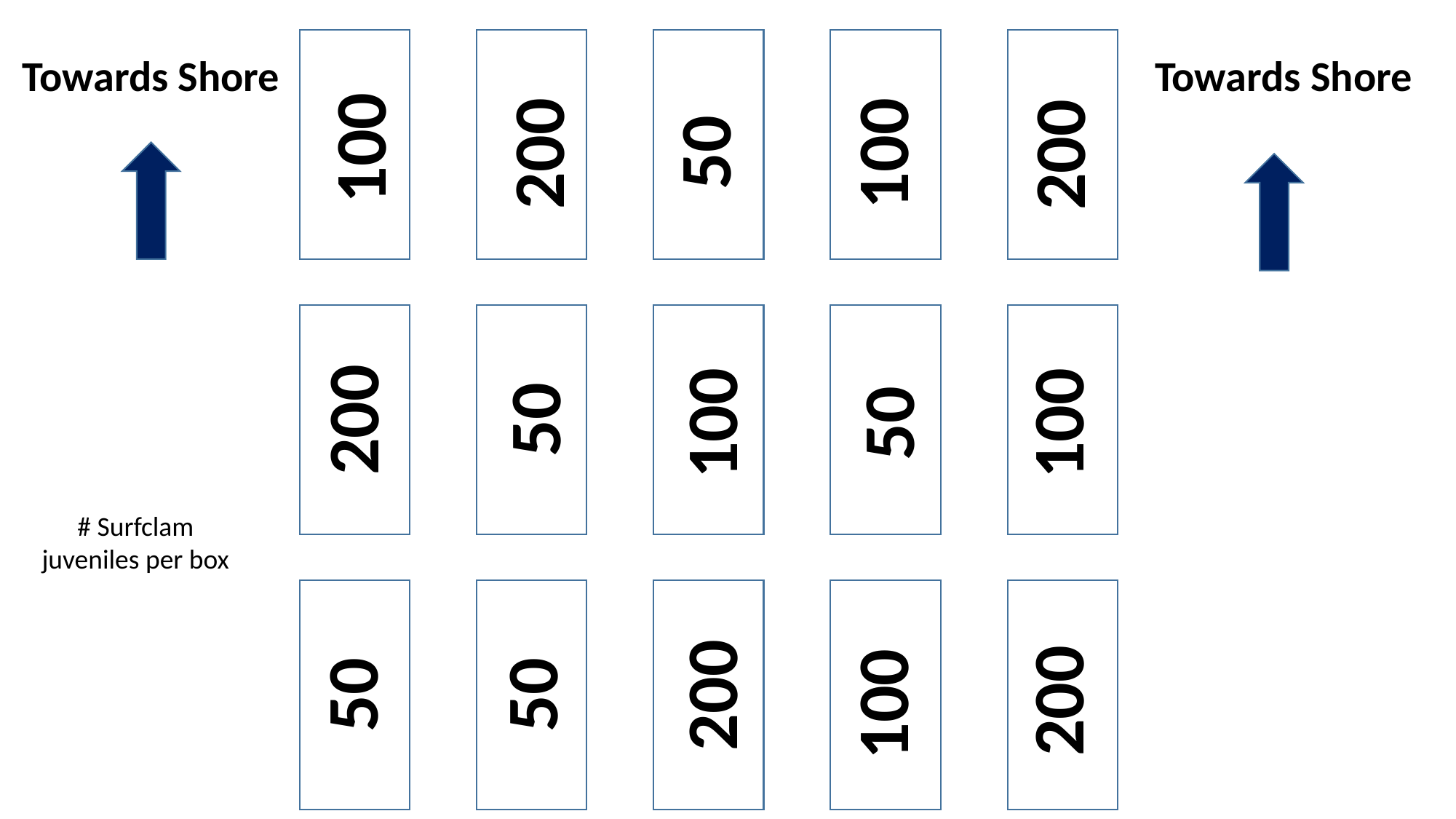

Towards Shore
Towards Shore
100
50
200
100
200

50
200
50
100
100
# Surfclam
juveniles per box

200
50
50
200
100